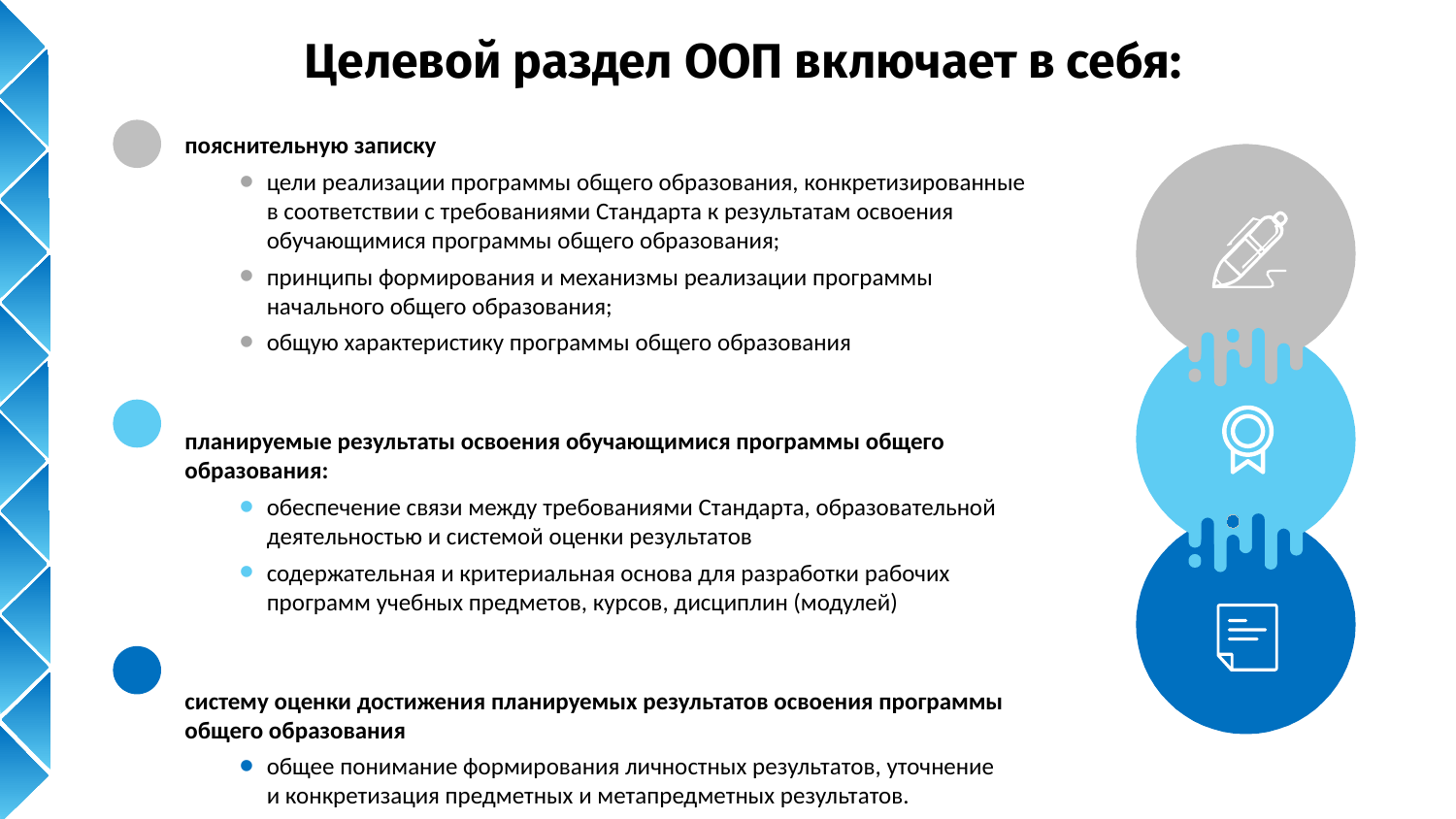

# Целевой раздел ООП включает в себя:

пояснительную записку
цели реализации программы общего образования, конкретизированные в соответствии с требованиями Стандарта к результатам освоения обучающимися программы общего образования;
принципы формирования и механизмы реализации программы начального общего образования;
общую характеристику программы общего образования

планируемые результаты освоения обучающимися программы общего образования:
обеспечение связи между требованиями Стандарта, образовательной деятельностью и системой оценки результатов
содержательная и критериальная основа для разработки рабочих программ учебных предметов, курсов, дисциплин (модулей)

систему оценки достижения планируемых результатов освоения программы общего образования
общее понимание формирования личностных результатов, уточнение     и конкретизация предметных и метапредметных результатов.